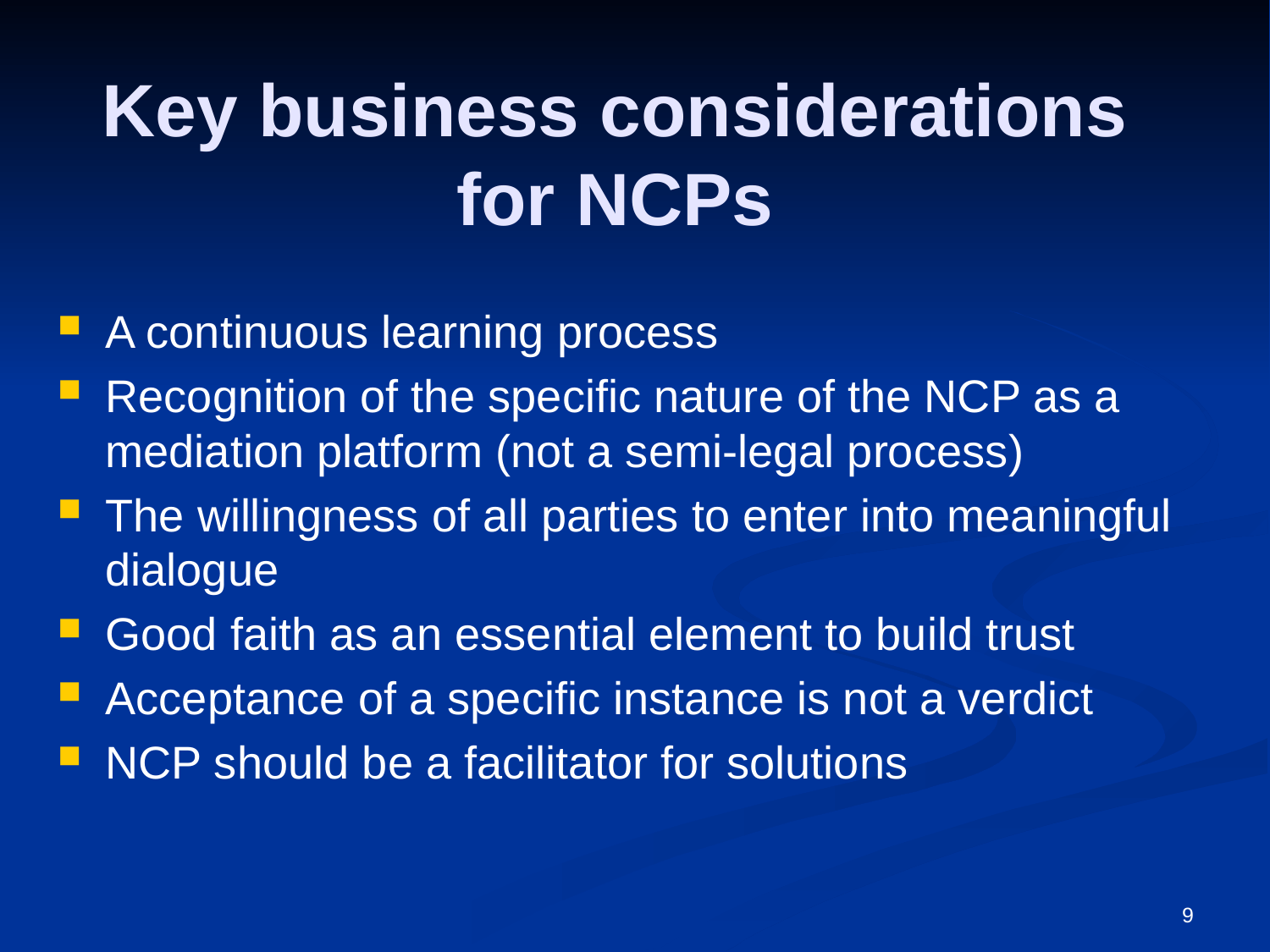

# Key business considerations for NCPs
A continuous learning process
Recognition of the specific nature of the NCP as a mediation platform (not a semi-legal process)
The willingness of all parties to enter into meaningful dialogue
Good faith as an essential element to build trust
Acceptance of a specific instance is not a verdict
NCP should be a facilitator for solutions

9